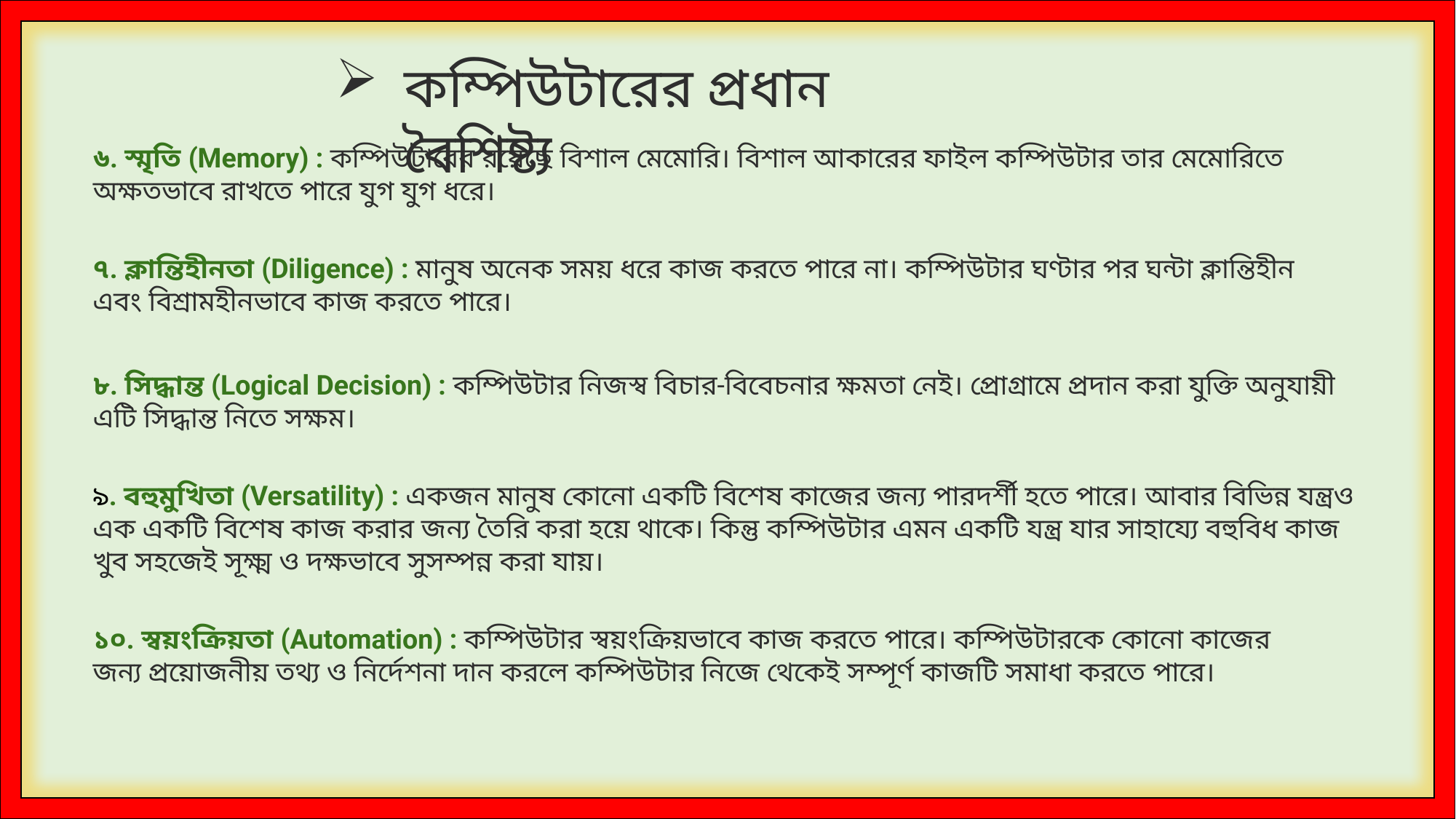

কম্পিউটারের প্রধান বৈশিষ্ট্য
৬. স্মৃতি (Memory) : কম্পিউটারের রয়েছে বিশাল মেমোরি। বিশাল আকারের ফাইল কম্পিউটার তার মেমোরিতে অক্ষতভাবে রাখতে পারে যুগ যুগ ধরে।
৭. ক্লান্তিহীনতা (Diligence) : মানুষ অনেক সময় ধরে কাজ করতে পারে না। কম্পিউটার ঘণ্টার পর ঘন্টা ক্লান্তিহীন এবং বিশ্রামহীনভাবে কাজ করতে পারে।
৮. সিদ্ধান্ত (Logical Decision) : কম্পিউটার নিজস্ব বিচার-বিবেচনার ক্ষমতা নেই। প্রোগ্রামে প্রদান করা যুক্তি অনুযায়ী এটি সিদ্ধান্ত নিতে সক্ষম।
৯. বহুমুখিতা (Versatility) : একজন মানুষ কোনো একটি বিশেষ কাজের জন্য পারদর্শী হতে পারে। আবার বিভিন্ন যন্ত্রও এক একটি বিশেষ কাজ করার জন্য তৈরি করা হয়ে থাকে। কিন্তু কম্পিউটার এমন একটি যন্ত্র যার সাহায্যে বহুবিধ কাজ খুব সহজেই সূক্ষ্ম ও দক্ষভাবে সুসম্পন্ন করা যায়।
১০. স্বয়ংক্রিয়তা (Automation) : কম্পিউটার স্বয়ংক্রিয়ভাবে কাজ করতে পারে। কম্পিউটারকে কোনো কাজের জন্য প্রয়োজনীয় তথ্য ও নির্দেশনা দান করলে কম্পিউটার নিজে থেকেই সম্পূর্ণ কাজটি সমাধা করতে পারে।